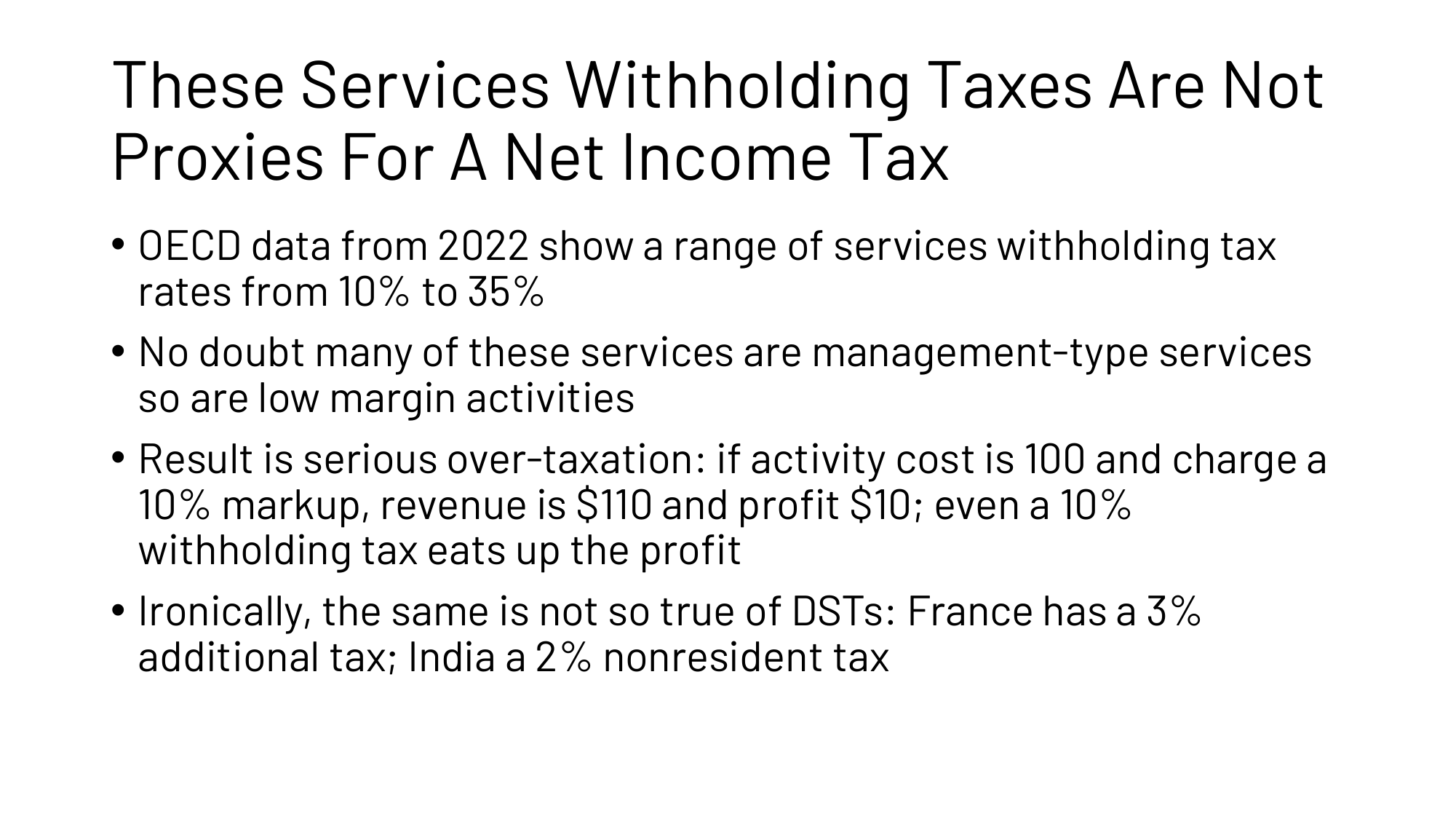

# These Services Withholding Taxes Are Not Proxies For A Net Income Tax
OECD data from 2022 show a range of services withholding tax rates from 10% to 35%
No doubt many of these services are management-type services so are low margin activities
Result is serious over-taxation: if activity cost is 100 and charge a 10% markup, revenue is $110 and profit $10; even a 10% withholding tax eats up the profit
Ironically, the same is not so true of DSTs: France has a 3% additional tax; India a 2% nonresident tax